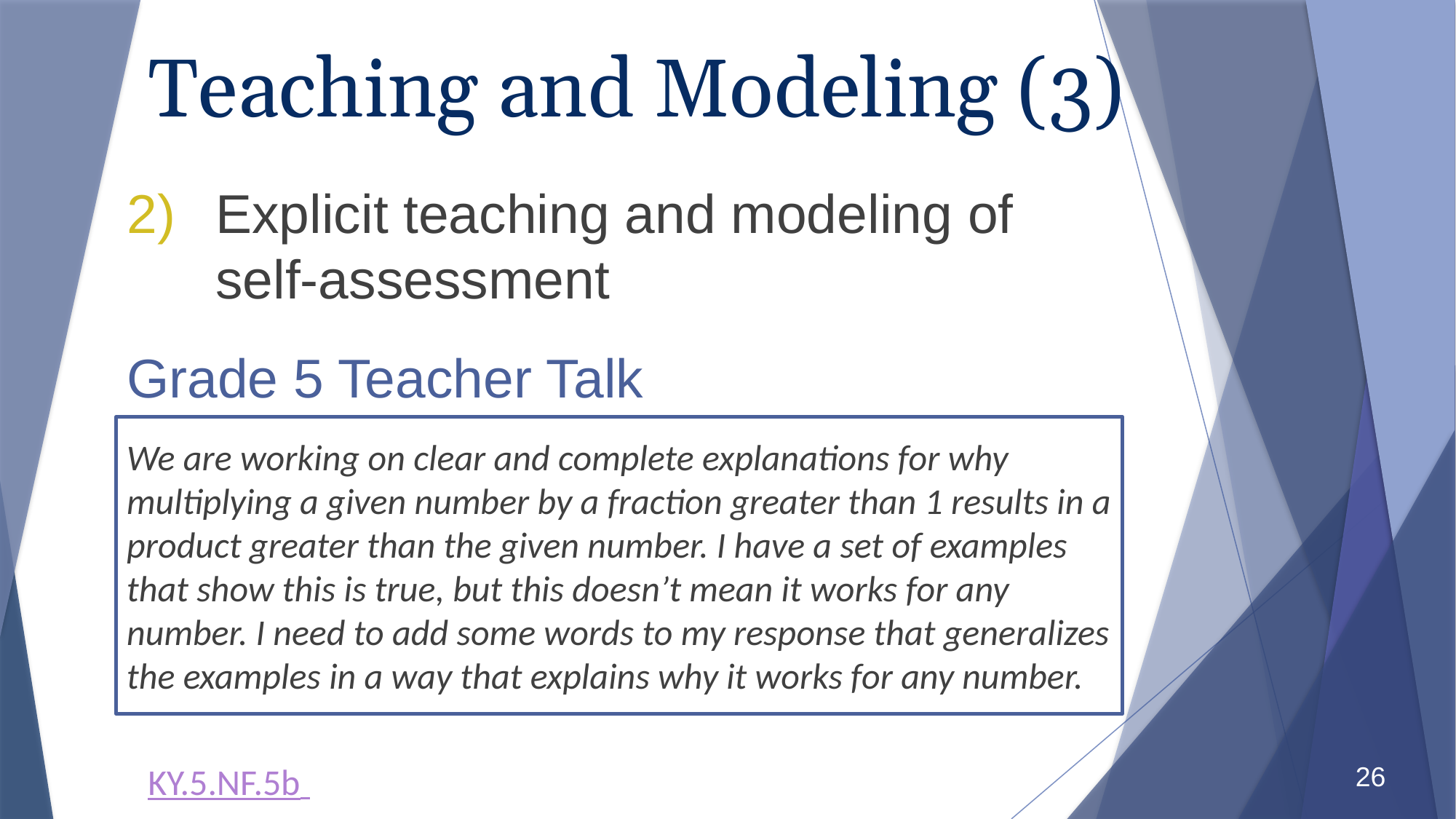

# Teaching and Modeling (3)
Explicit teaching and modeling of self-assessment
Grade 5 Teacher Talk
We are working on clear and complete explanations for why multiplying a given number by a fraction greater than 1 results in a product greater than the given number. I have a set of examples that show this is true, but this doesn’t mean it works for any number. I need to add some words to my response that generalizes the examples in a way that explains why it works for any number.
KY.5.NF.5b
26